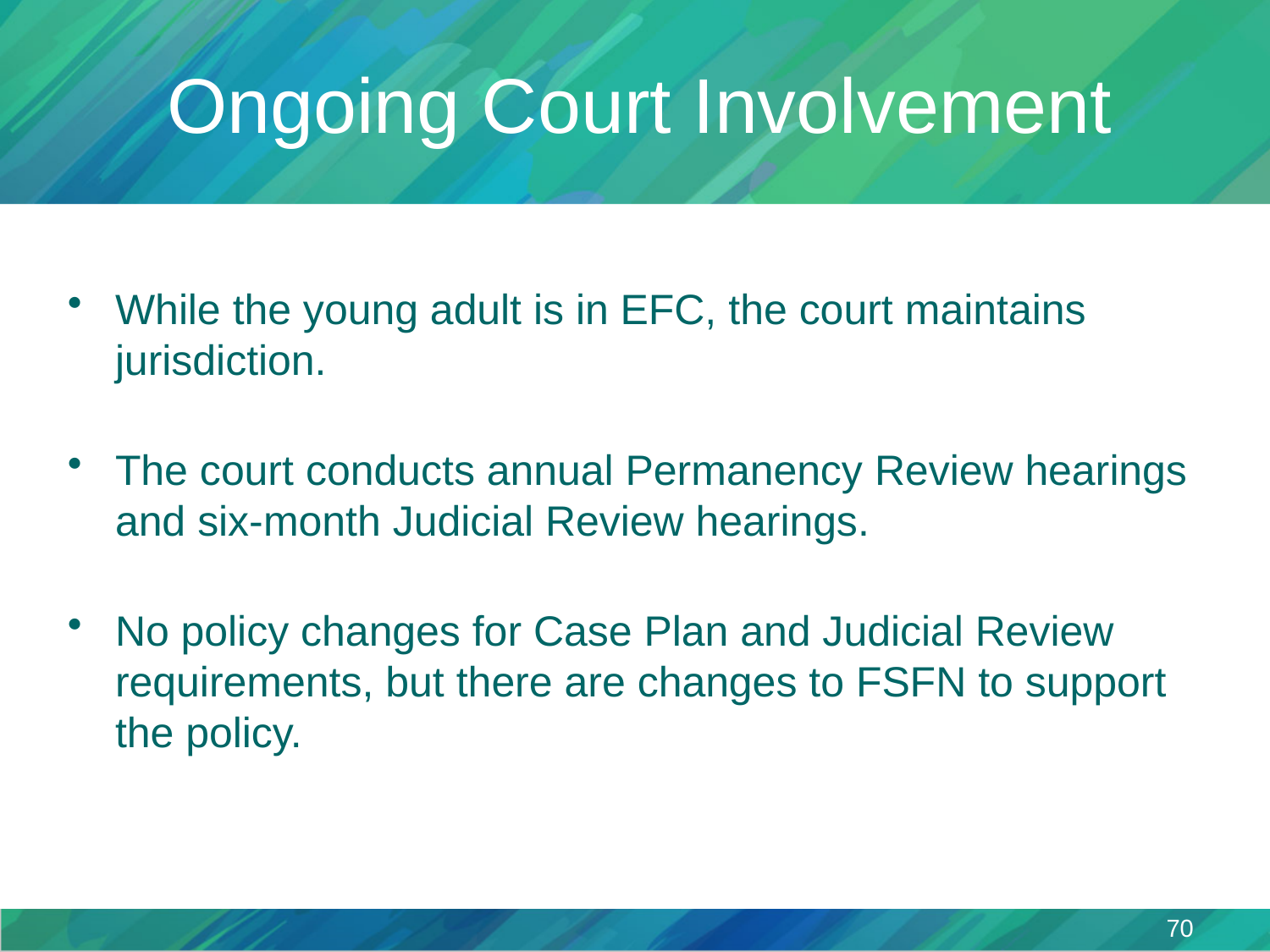

# Ongoing Court Involvement
While the young adult is in EFC, the court maintains jurisdiction.
The court conducts annual Permanency Review hearings and six-month Judicial Review hearings.
No policy changes for Case Plan and Judicial Review requirements, but there are changes to FSFN to support the policy.
70